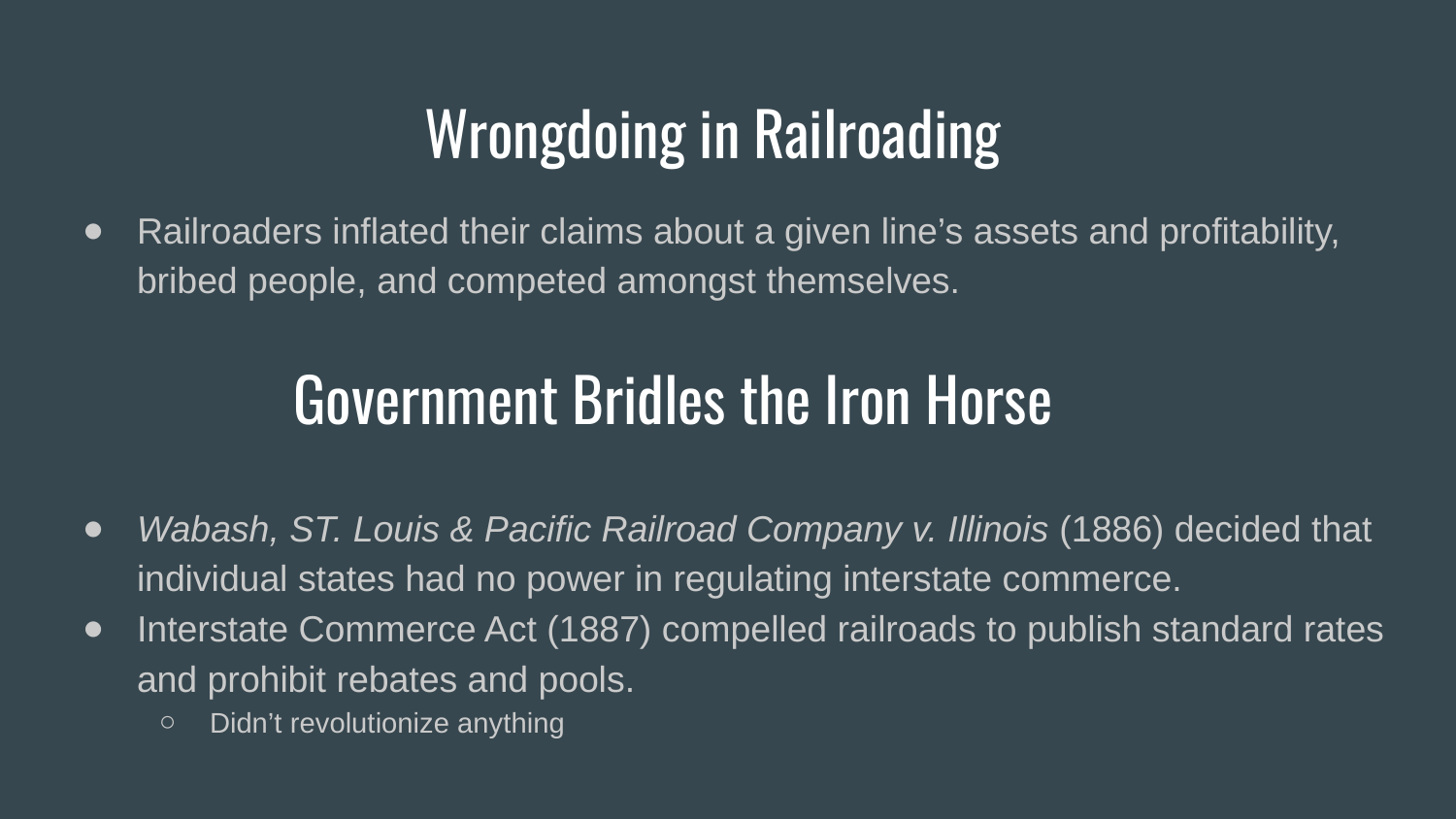

# Wrongdoing in Railroading
Railroaders inflated their claims about a given line’s assets and profitability, bribed people, and competed amongst themselves.

Wabash, ST. Louis & Pacific Railroad Company v. Illinois (1886) decided that individual states had no power in regulating interstate commerce.
Interstate Commerce Act (1887) compelled railroads to publish standard rates and prohibit rebates and pools.
Didn’t revolutionize anything
Government Bridles the Iron Horse